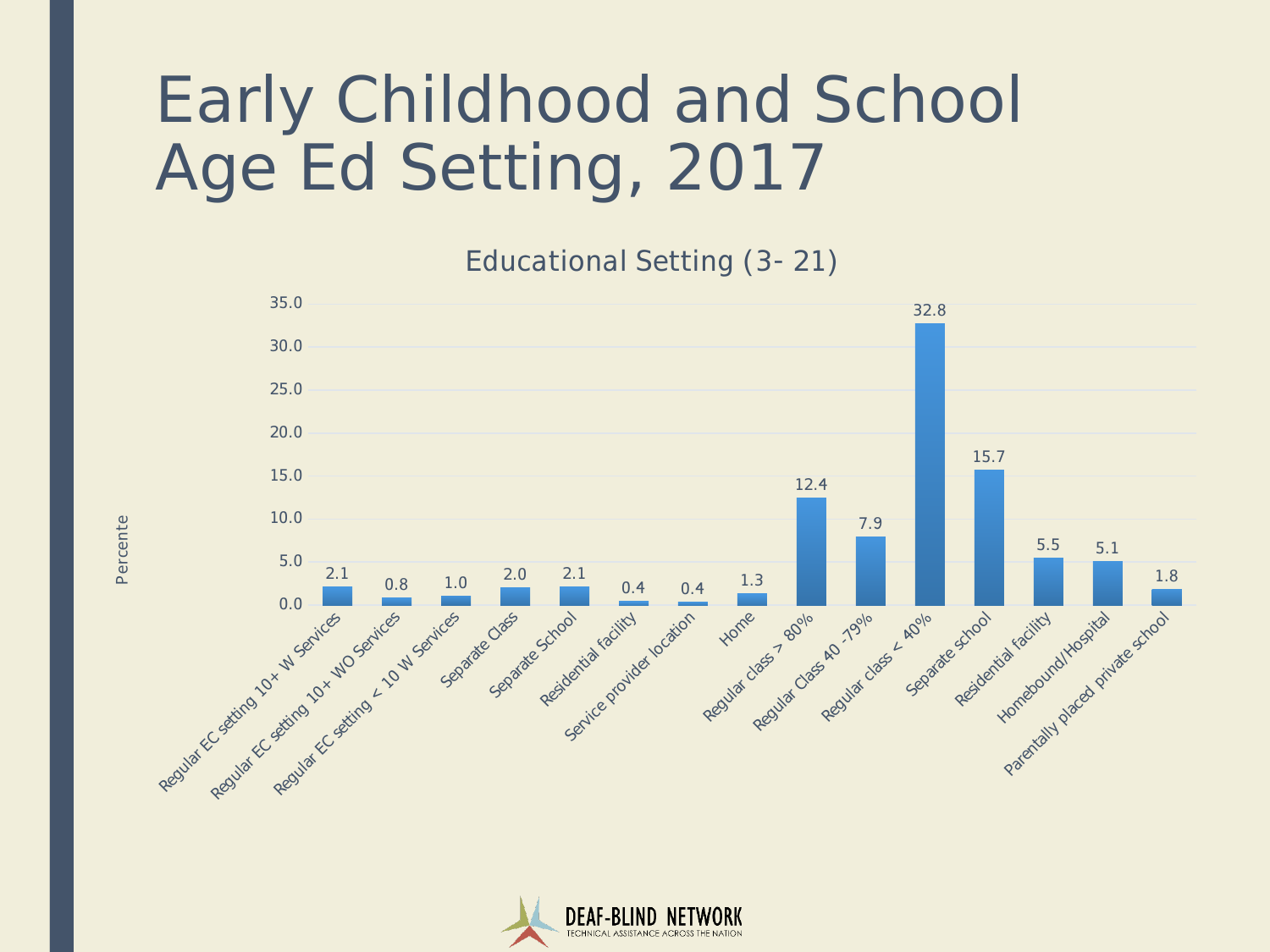

# Early Childhood and School Age Ed Setting, 2017

### Chart: Educational Setting (3- 21)

| Category | Percent |
|---|---|
| Regular EC setting 10+ W Services | 2.1306061574517954 |
| Regular EC setting 10+ WO Services | 0.8096303398316821 |
| Regular EC setting < 10 W Services | 1.0333439863641205 |
| Separate Class | 2.0240758495792055 |
| Separate School | 2.1306061574517954 |
| Residential facility | 0.43677426227761795 |
| Service provider location | 0.36220304676680515 |
| Home | 1.310322786832854 |
| Regular class > 80% | 12.442739959518482 |
| Regular Class 40 -79% | 7.925854905720678 |
| Regular class < 40% | 32.75806967082135 |
| Separate school | 15.723873441994247 |
| Residential facility | 5.454351763076596 |
| Homebound/Hospital | 5.1028017470970495 |
| Parentally placed private school | 1.76840311068499 |